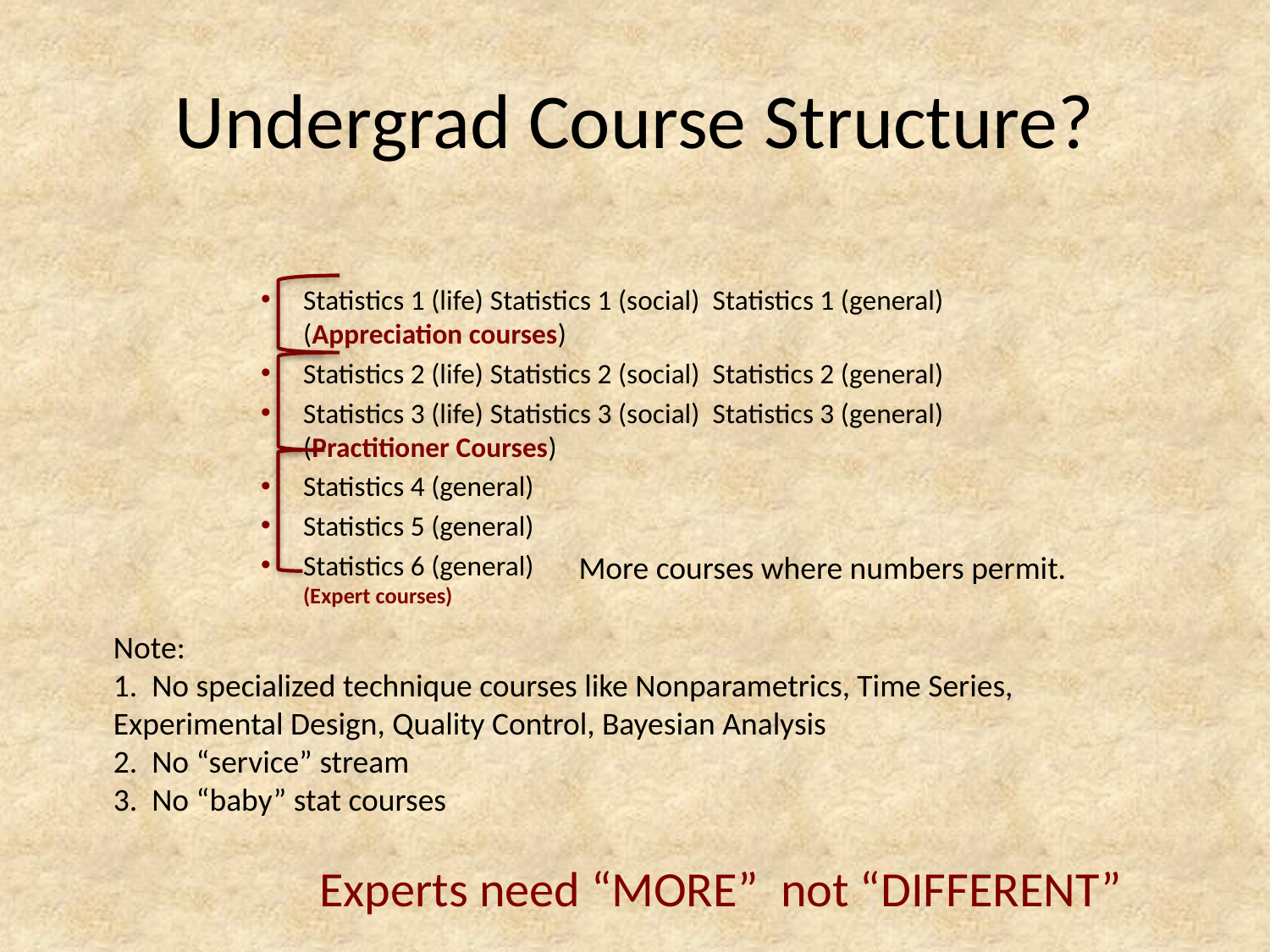

# Undergrad Course Structure?
Statistics 1 (life) Statistics 1 (social)  Statistics 1 (general)
(Appreciation courses)
Statistics 2 (life) Statistics 2 (social)  Statistics 2 (general)
Statistics 3 (life) Statistics 3 (social)  Statistics 3 (general)
(Practitioner Courses)
Statistics 4 (general)
Statistics 5 (general)
Statistics 6 (general)
(Expert courses)

More courses where numbers permit.
Note:
1.  No specialized technique courses like Nonparametrics, Time Series,
Experimental Design, Quality Control, Bayesian Analysis
2.  No “service” stream
3.  No “baby” stat courses
Experts need “MORE”  not “DIFFERENT”